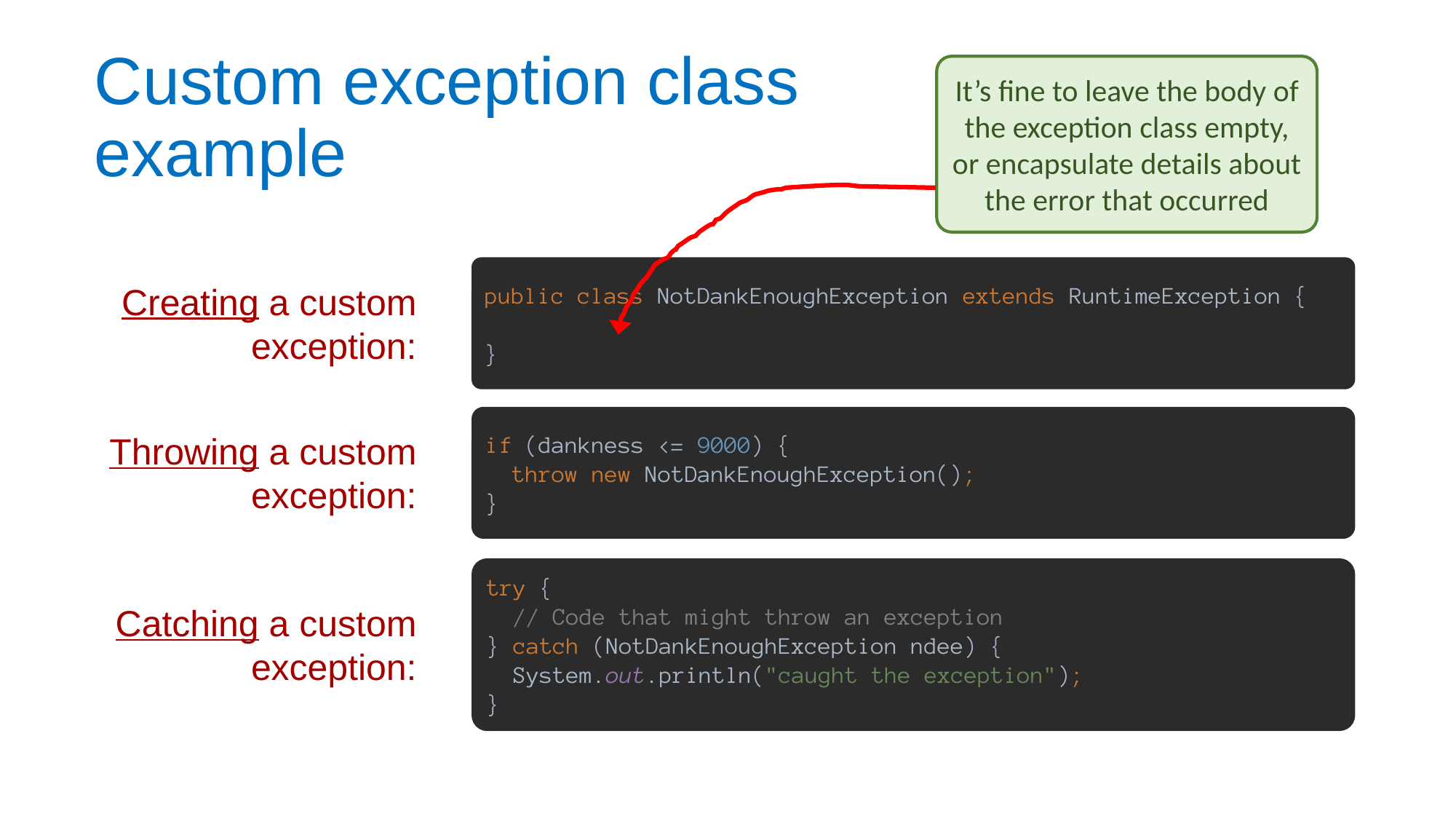

# Custom exception class example
It’s fine to leave the body of the exception class empty, or encapsulate details about the error that occurred

public class NotDankEnoughException extends RuntimeException {
}
Creating a custom exception:
if (dankness <= 9000) {
  throw new NotDankEnoughException();
}
Throwing a custom exception:
try {
  // Code that might throw an exception
} catch (NotDankEnoughException ndee) {
  System.out.println("caught the exception");
}
Catching a custom exception: